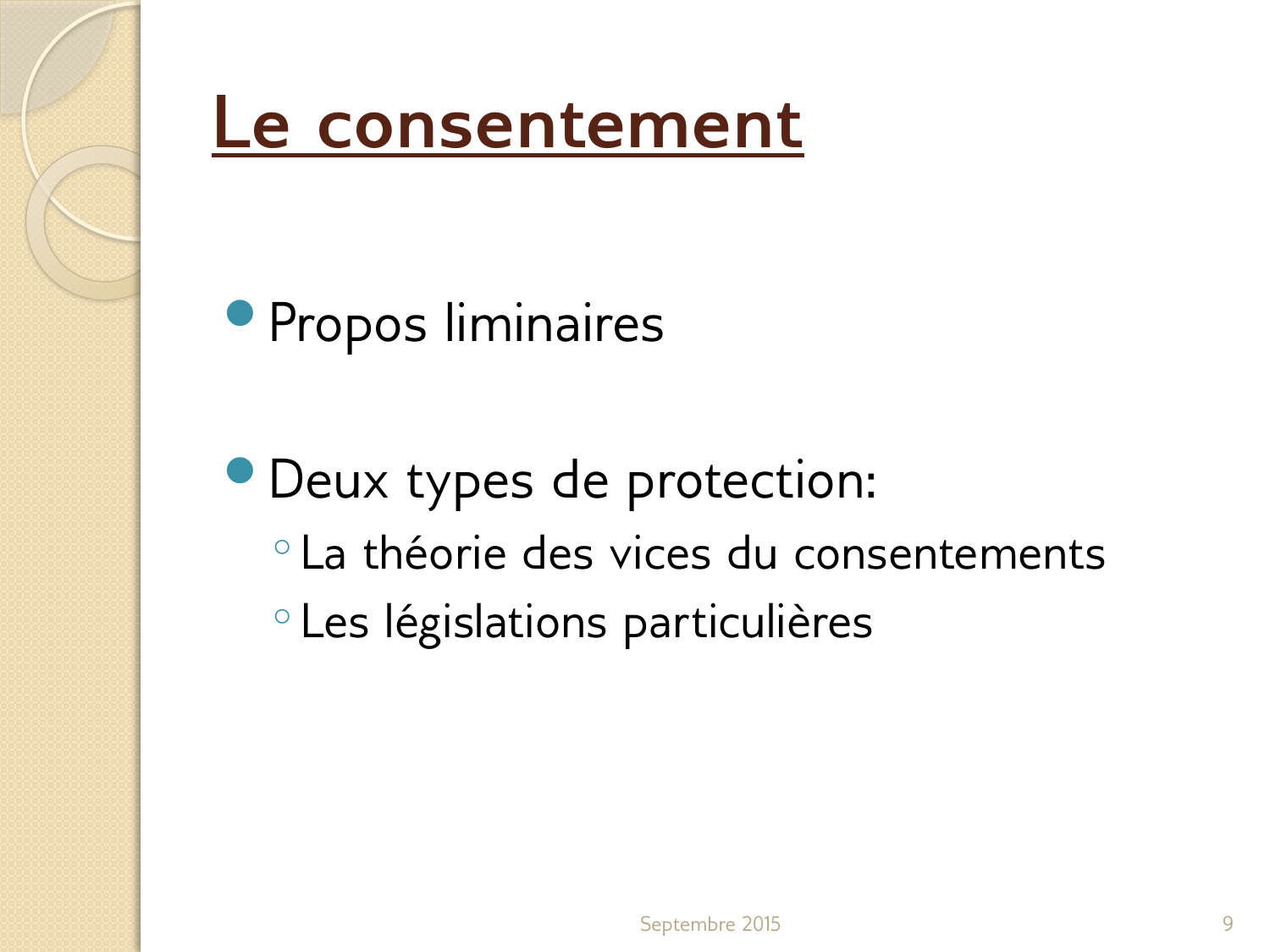

# Le consentement

Propos liminaires

Deux types de protection:
La théorie des vices du consentements
Les législations particulières
Septembre 2015
9